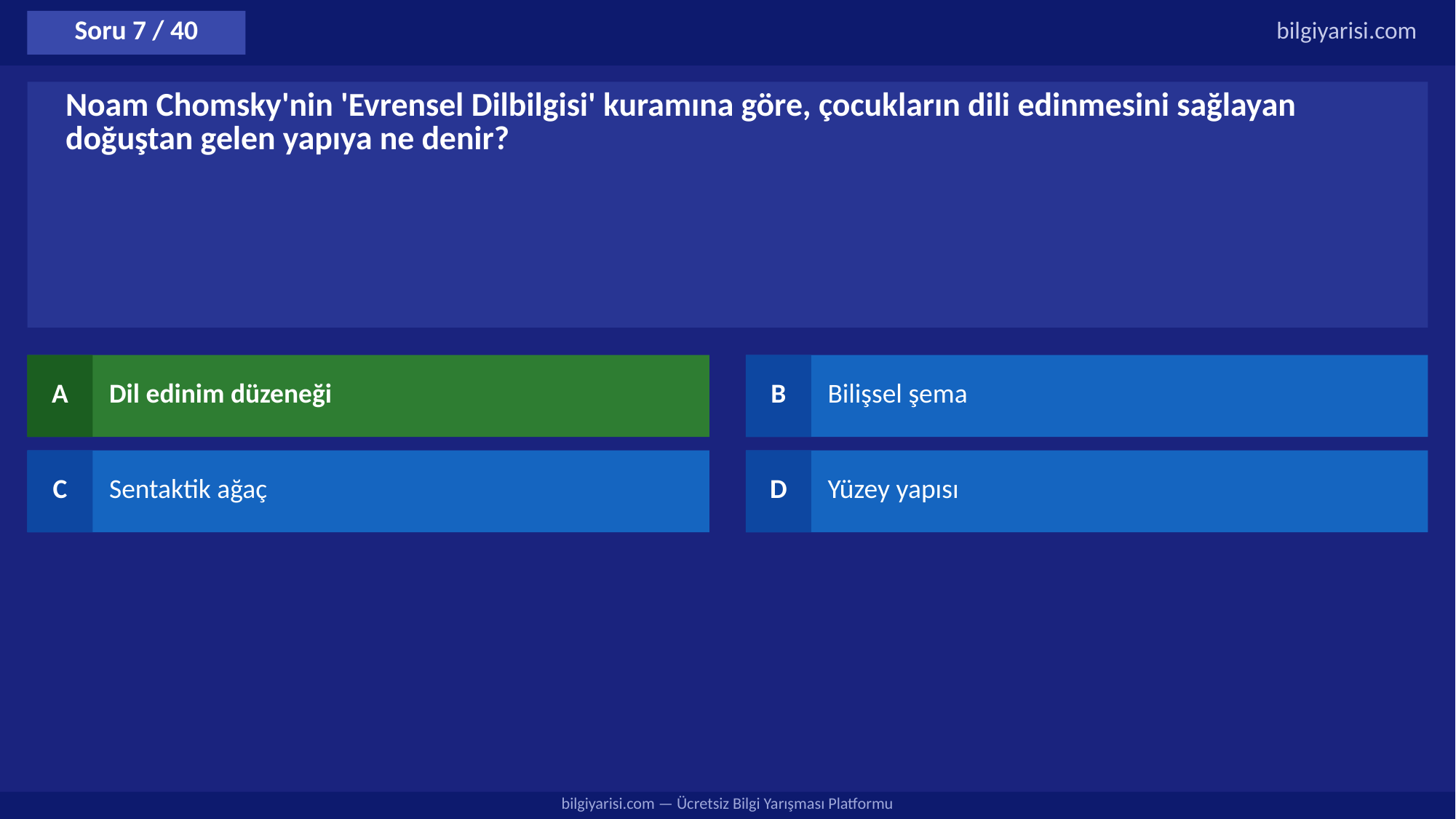

Soru 7 / 40
bilgiyarisi.com

Noam Chomsky'nin 'Evrensel Dilbilgisi' kuramına göre, çocukların dili edinmesini sağlayan doğuştan gelen yapıya ne denir?

A
Dil edinim düzeneği

B
Bilişsel şema

C
Sentaktik ağaç

D
Yüzey yapısı
bilgiyarisi.com — Ücretsiz Bilgi Yarışması Platformu